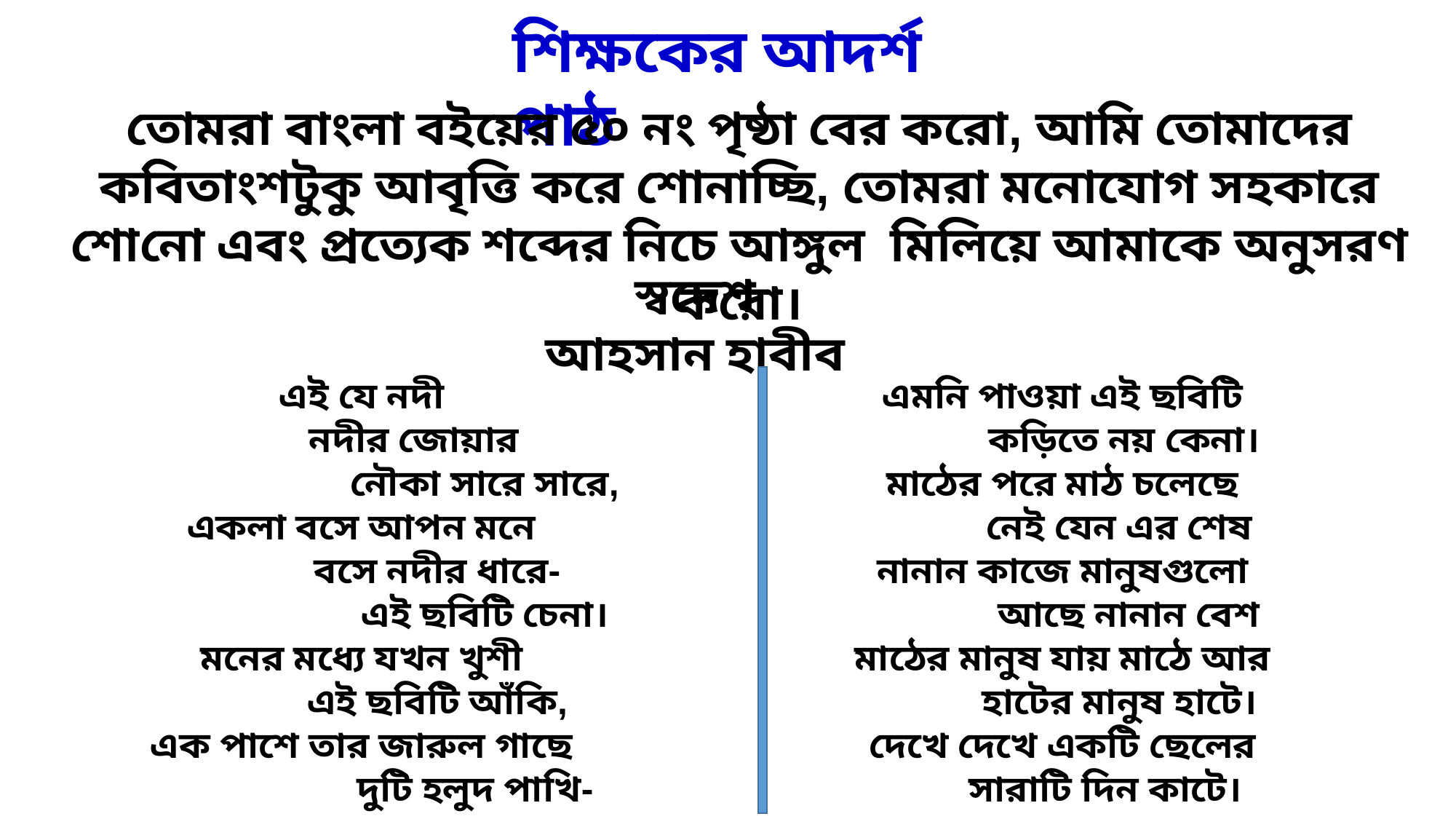

শিক্ষকের আদর্শ পাঠ
তোমরা বাংলা বইয়ের ৫০ নং পৃষ্ঠা বের করো, আমি তোমাদের কবিতাংশটুকু আবৃত্তি করে শোনাচ্ছি, তোমরা মনোযোগ সহকারে শোনো এবং প্রত্যেক শব্দের নিচে আঙ্গুল  মিলিয়ে আমাকে অনুসরণ করো।
স্বদেশ
আহসান হাবীব
এই যে নদী
           নদীর জোয়ার
                          নৌকা সারে সারে,
একলা বসে আপন মনে
                বসে নদীর ধারে-
                          এই ছবিটি চেনা।
মনের মধ্যে যখন খুশী
                এই ছবিটি আঁকি,
এক পাশে তার জারুল গাছে
                        দুটি হলুদ পাখি-

এমনি পাওয়া এই ছবিটি
             কড়িতে নয় কেনা।
মাঠের পরে মাঠ চলেছে
            নেই যেন এর শেষ
নানান কাজে মানুষগুলো
              আছে নানান বেশ
মাঠের মানুষ যায় মাঠে আর
            হাটের মানুষ হাটে।
দেখে দেখে একটি ছেলের
          সারাটি দিন কাটে।